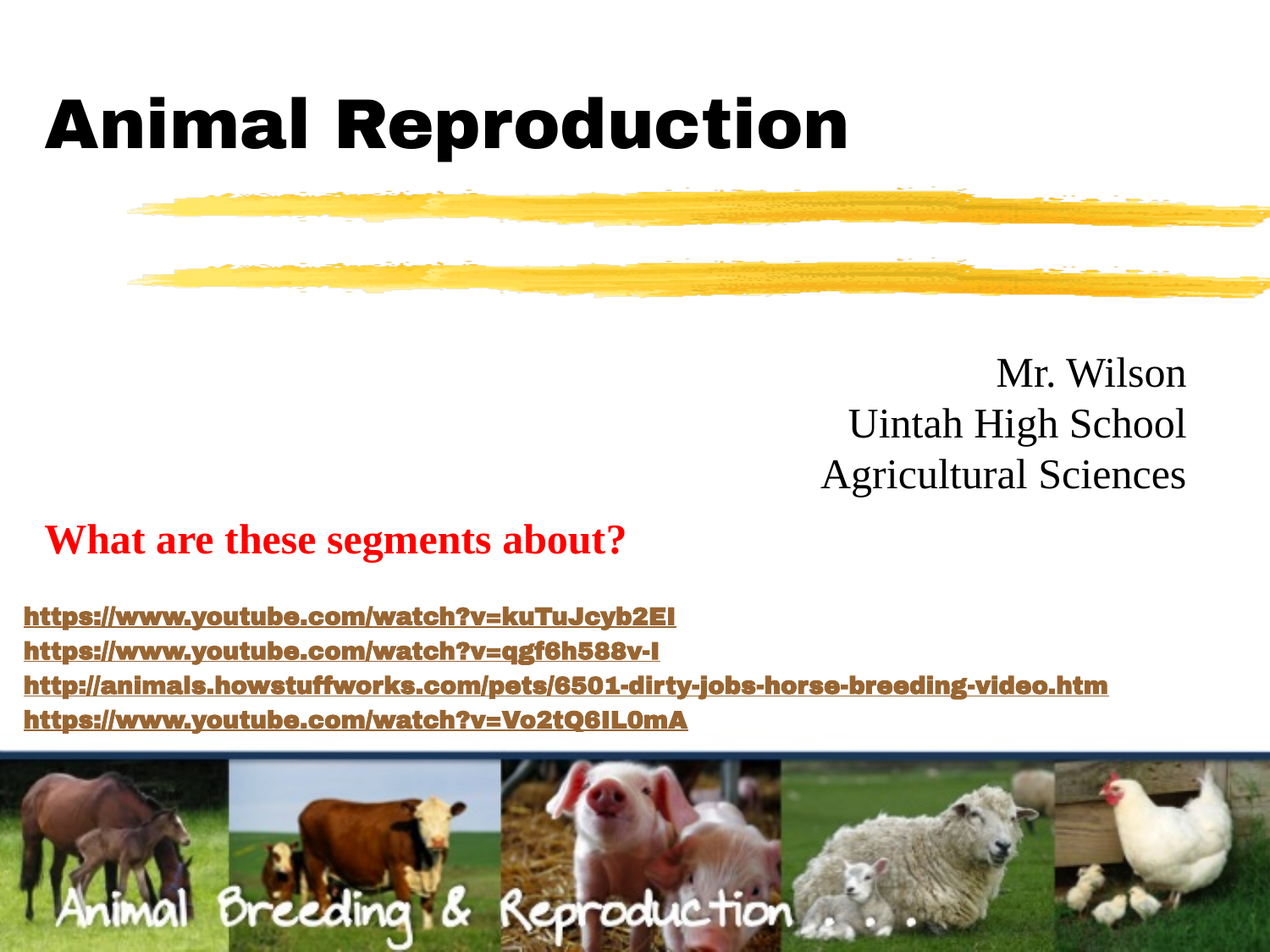

# Animal Reproduction
Mr. Wilson
Uintah High School
Agricultural Sciences
What are these segments about?
https://www.youtube.com/watch?v=kuTuJcyb2EI
https://www.youtube.com/watch?v=qgf6h588v-I
http://animals.howstuffworks.com/pets/6501-dirty-jobs-horse-breeding-video.htm
https://www.youtube.com/watch?v=Vo2tQ6IL0mA